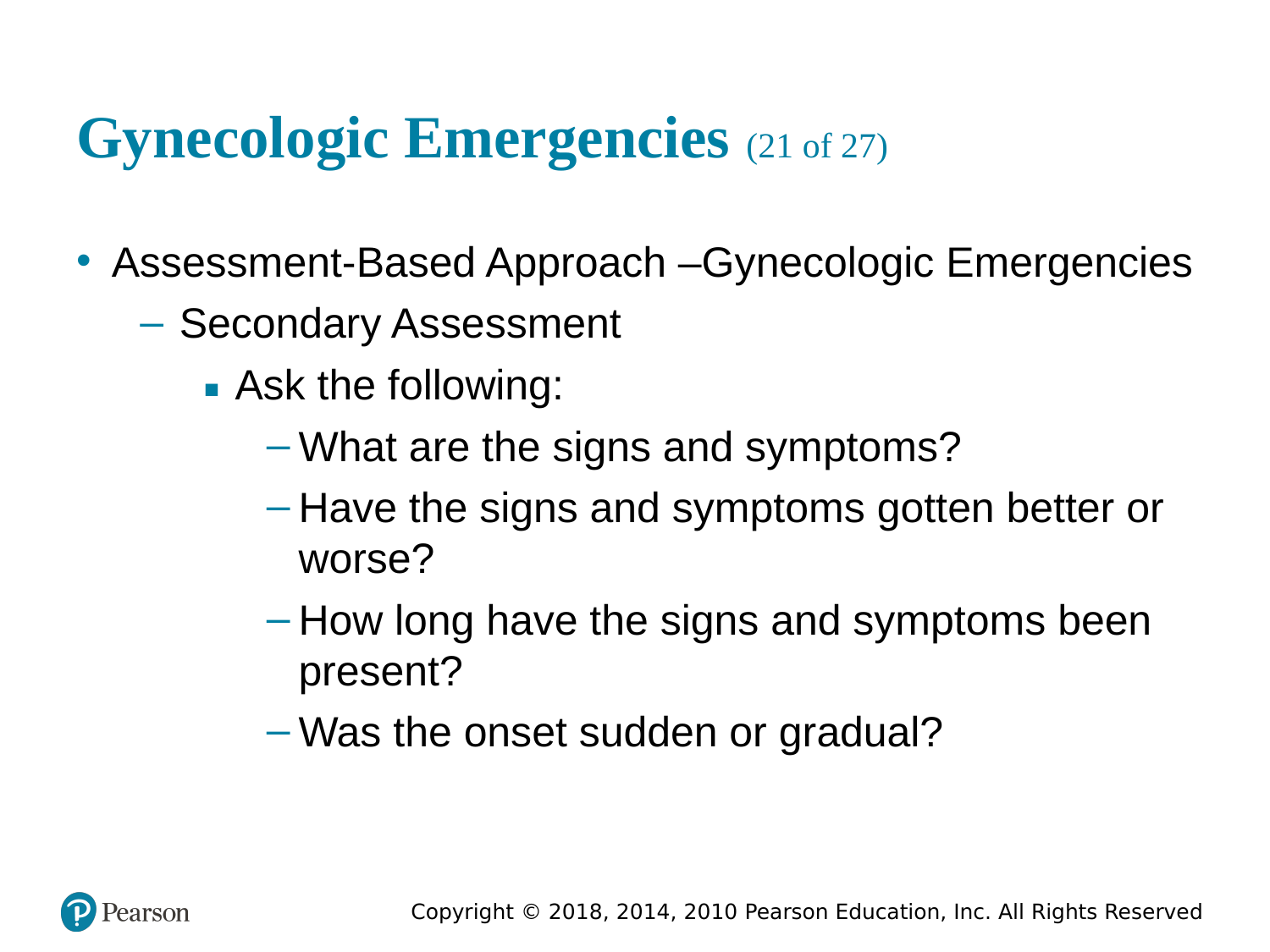

# Gynecologic Emergencies (21 of 27)
Assessment-Based Approach –Gynecologic Emergencies
Secondary Assessment
Ask the following:
What are the signs and symptoms?
Have the signs and symptoms gotten better or worse?
How long have the signs and symptoms been present?
Was the onset sudden or gradual?